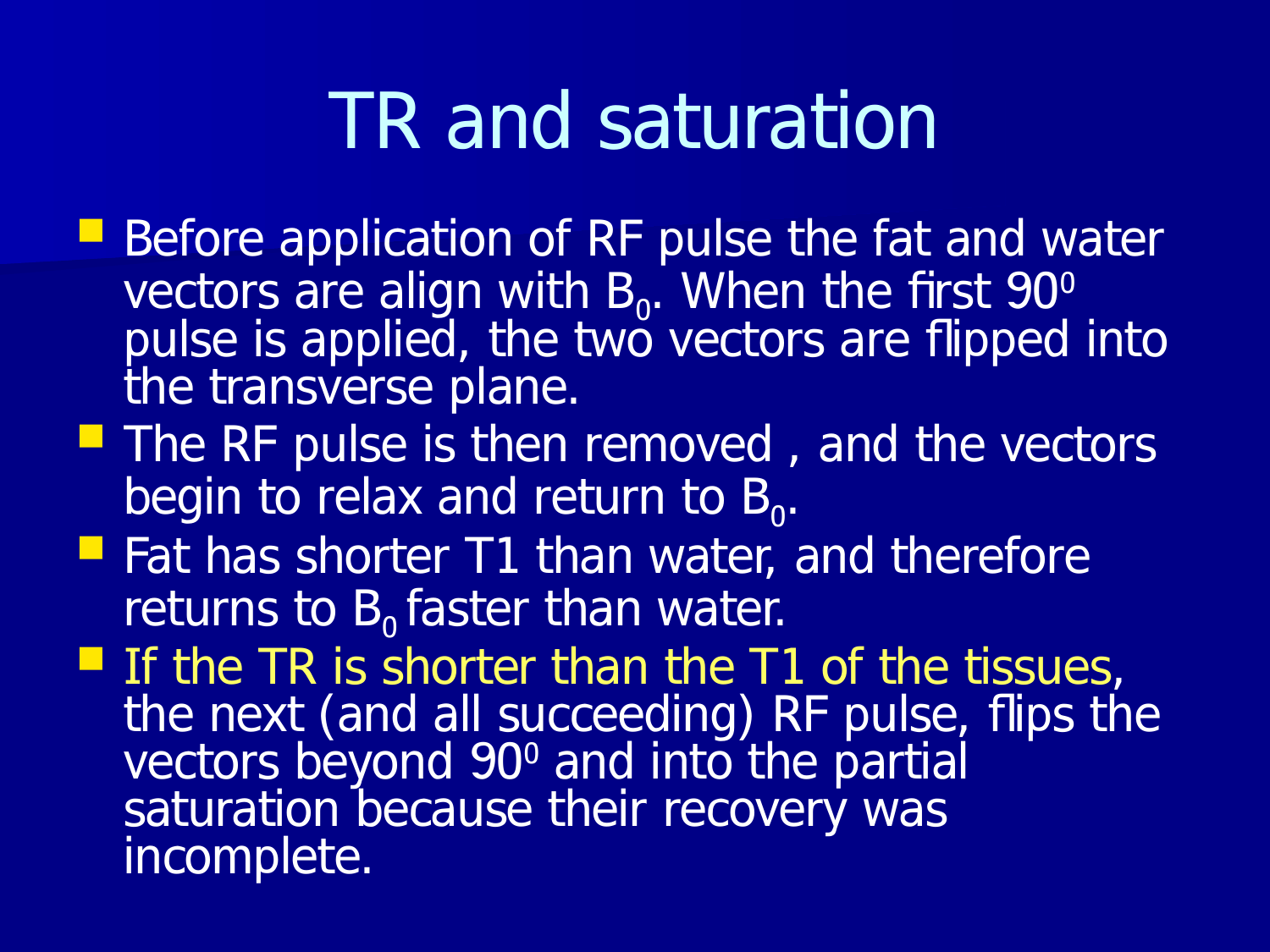

# TR and saturation
Before application of RF pulse the fat and water vectors are align with B0. When the first 900 pulse is applied, the two vectors are flipped into the transverse plane.
The RF pulse is then removed , and the vectors begin to relax and return to B0.
Fat has shorter T1 than water, and therefore returns to B0 faster than water.
If the TR is shorter than the T1 of the tissues, the next (and all succeeding) RF pulse, flips the vectors beyond 900 and into the partial saturation because their recovery was incomplete.